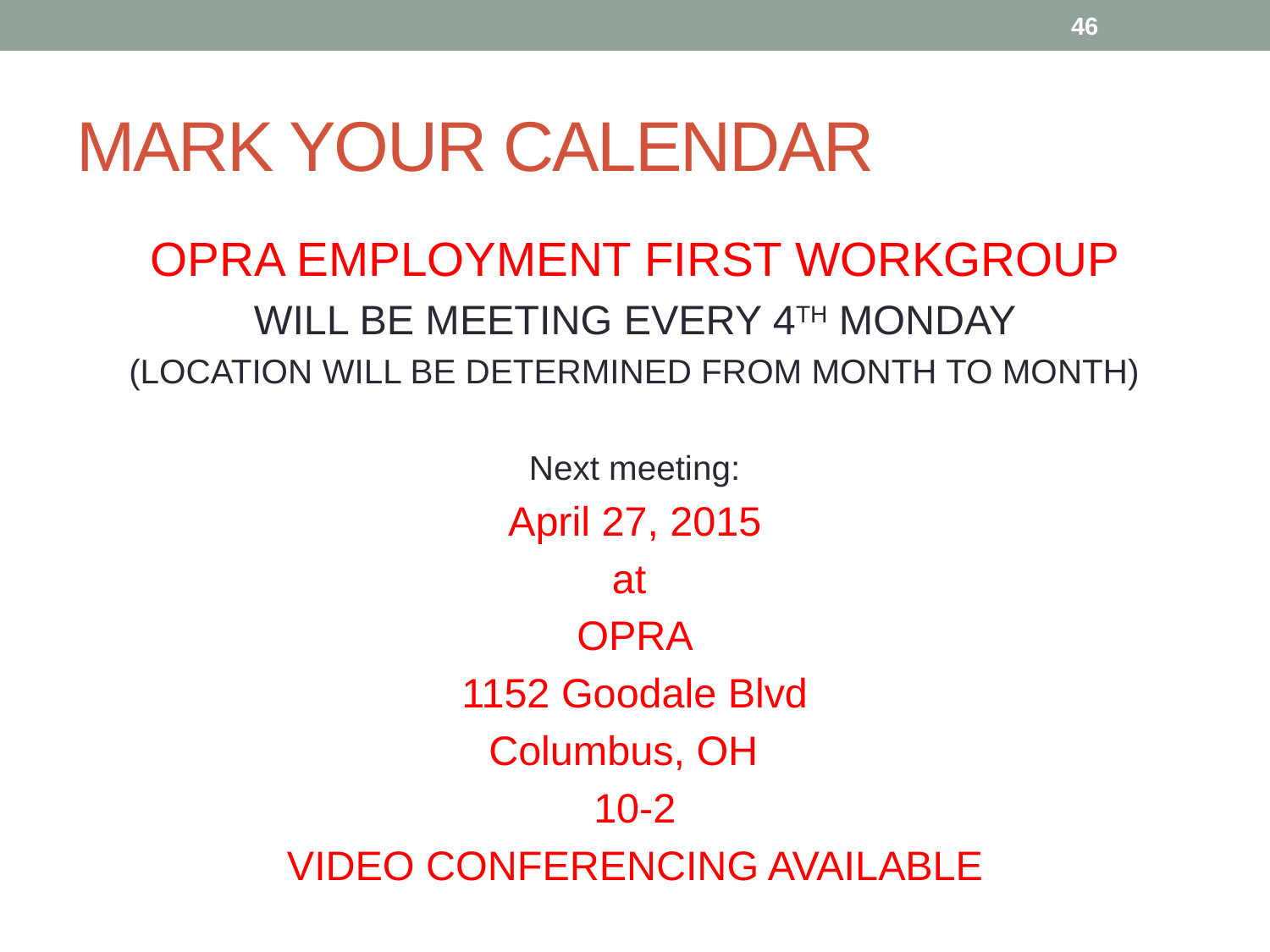

46
# MARK YOUR CALENDAR
OPRA EMPLOYMENT FIRST WORKGROUP
WILL BE MEETING EVERY 4TH MONDAY
(LOCATION WILL BE DETERMINED FROM MONTH TO MONTH)

Next meeting:
April 27, 2015
at
OPRA
1152 Goodale Blvd
Columbus, OH
10-2
VIDEO CONFERENCING AVAILABLE